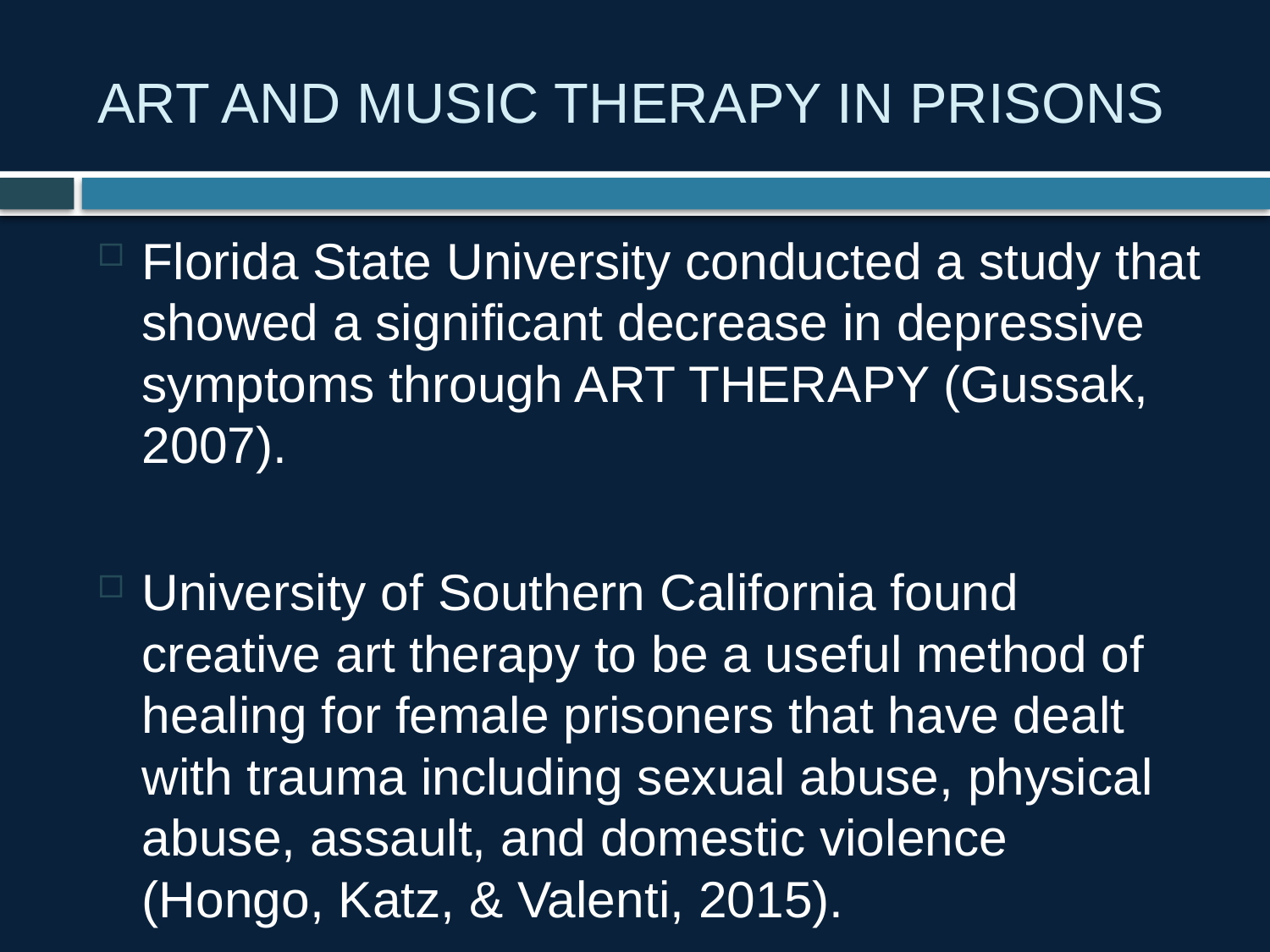

# ART AND MUSIC THERAPY IN PRISONS
Florida State University conducted a study that showed a significant decrease in depressive symptoms through ART THERAPY (Gussak, 2007).

University of Southern California found creative art therapy to be a useful method of healing for female prisoners that have dealt with trauma including sexual abuse, physical abuse, assault, and domestic violence (Hongo, Katz, & Valenti, 2015).